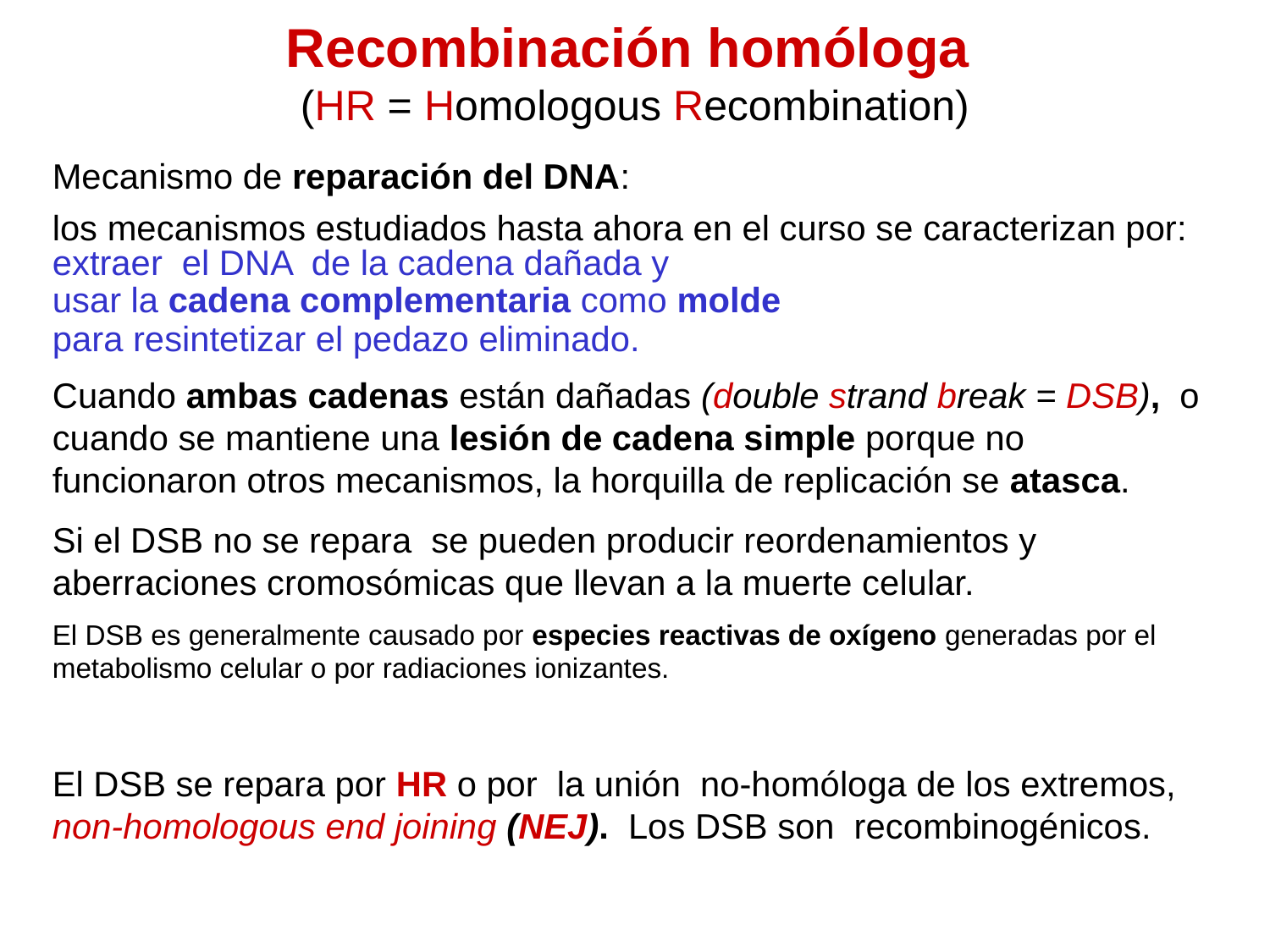

# Recombinación homóloga (HR = Homologous Recombination)
Mecanismo de reparación del DNA:
los mecanismos estudiados hasta ahora en el curso se caracterizan por:
extraer  el DNA  de la cadena dañada y
usar la cadena complementaria como molde
para resintetizar el pedazo eliminado.
Cuando ambas cadenas están dañadas (double strand break = DSB),  o cuando se mantiene una lesión de cadena simple porque no funcionaron otros mecanismos, la horquilla de replicación se atasca.
Si el DSB no se repara  se pueden producir reordenamientos y aberraciones cromosómicas que llevan a la muerte celular.
El DSB es generalmente causado por especies reactivas de oxígeno generadas por el metabolismo celular o por radiaciones ionizantes.

El DSB se repara por HR o por  la unión  no-homóloga de los extremos,  non-homologous end joining (NEJ).  Los DSB son  recombinogénicos.